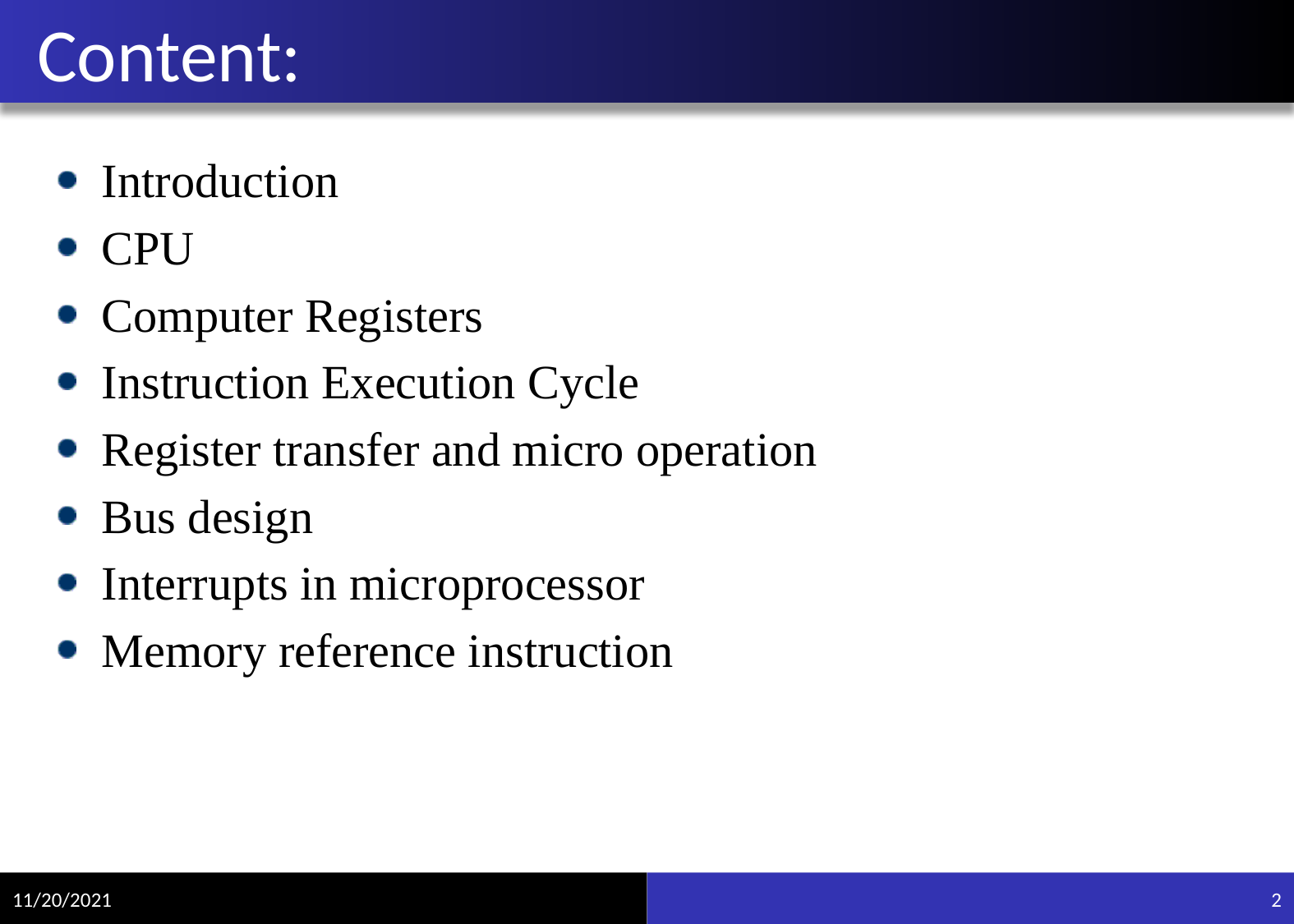

# Content:
Introduction
CPU
Computer Registers
Instruction Execution Cycle
Register transfer and micro operation
Bus design
Interrupts in microprocessor
Memory reference instruction

11/20/2021
2